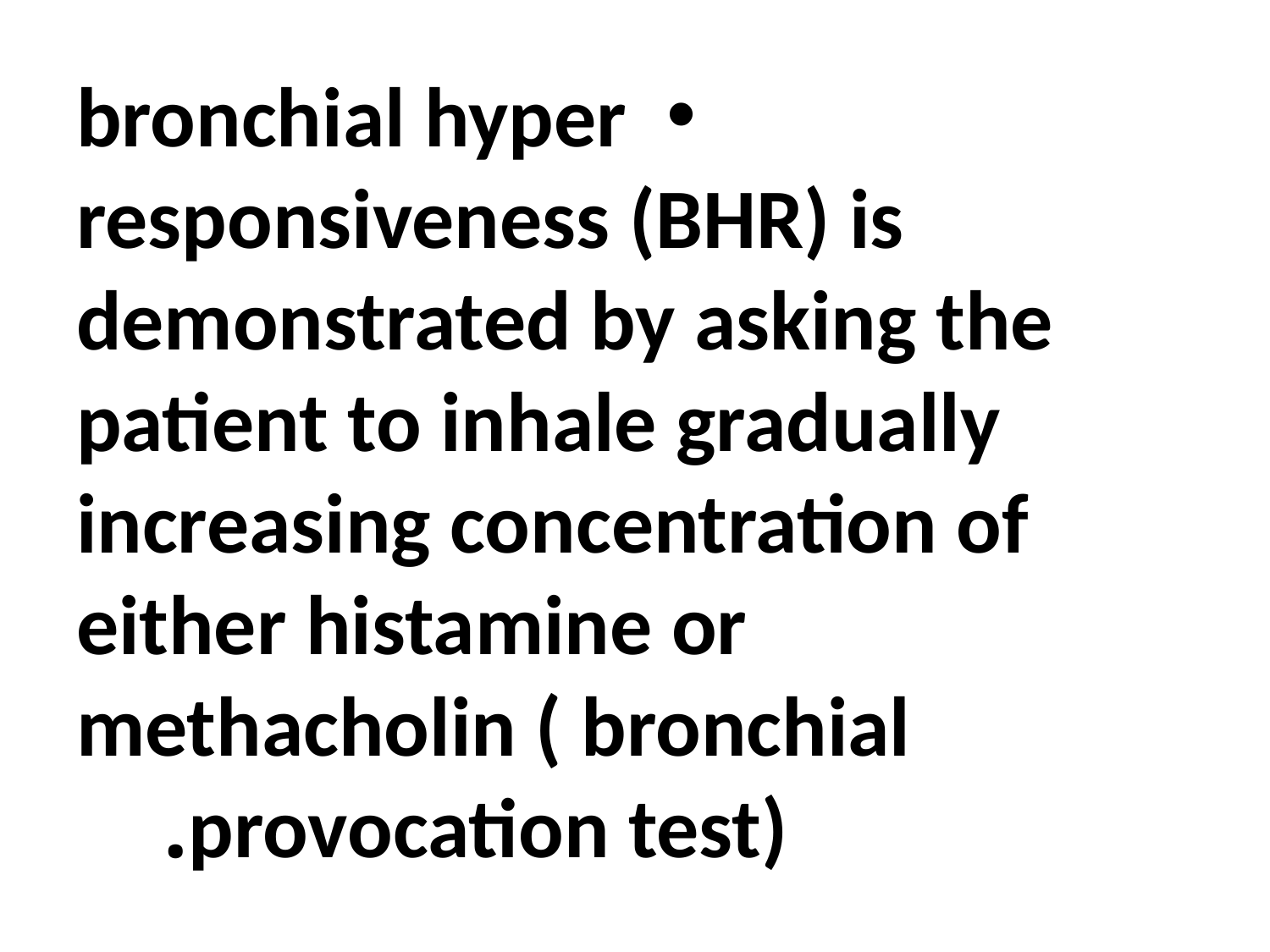

#
 bronchial hyper responsiveness (BHR) is demonstrated by asking the patient to inhale gradually increasing concentration of either histamine or methacholin ( bronchial provocation test).